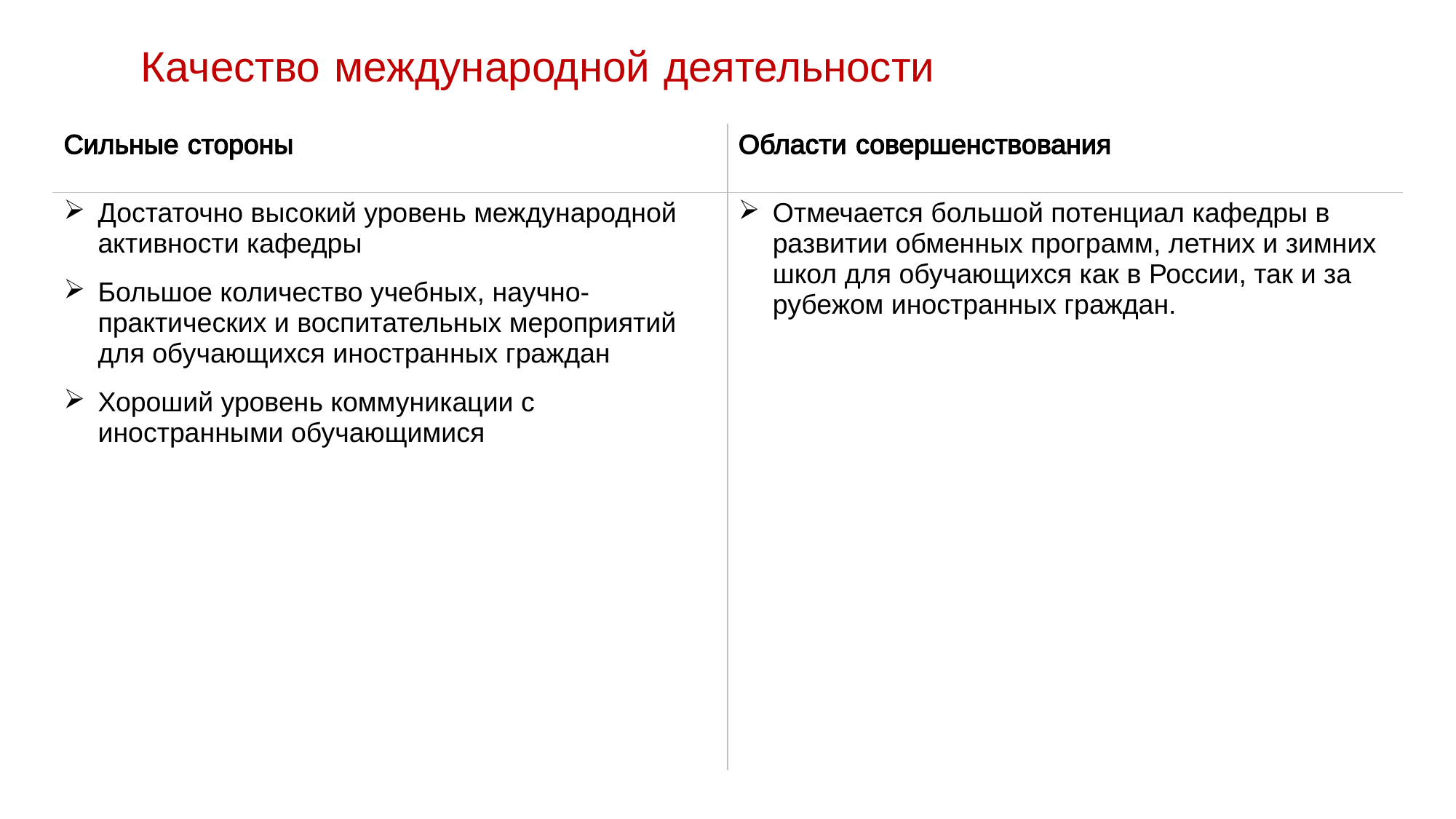

Качество международной деятельности
| Сильные стороны | Области совершенствования |
| --- | --- |
| Достаточно высокий уровень международной активности кафедры Большое количество учебных, научно-практических и воспитательных мероприятий для обучающихся иностранных граждан Хороший уровень коммуникации с иностранными обучающимися | Отмечается большой потенциал кафедры в развитии обменных программ, летних и зимних школ для обучающихся как в России, так и за рубежом иностранных граждан. |